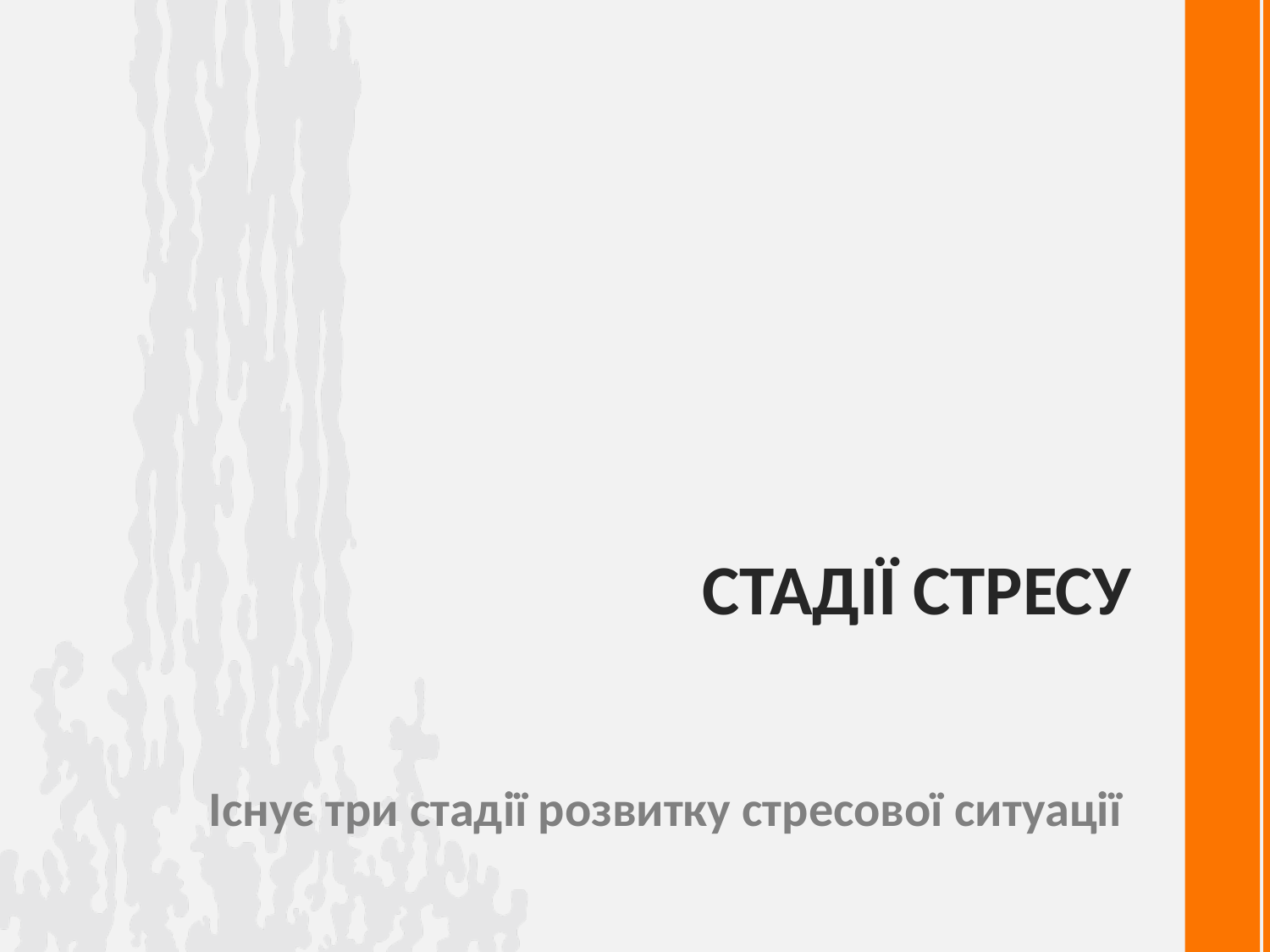

# Стадії стресу
Існує три стадії розвитку стресової ситуації